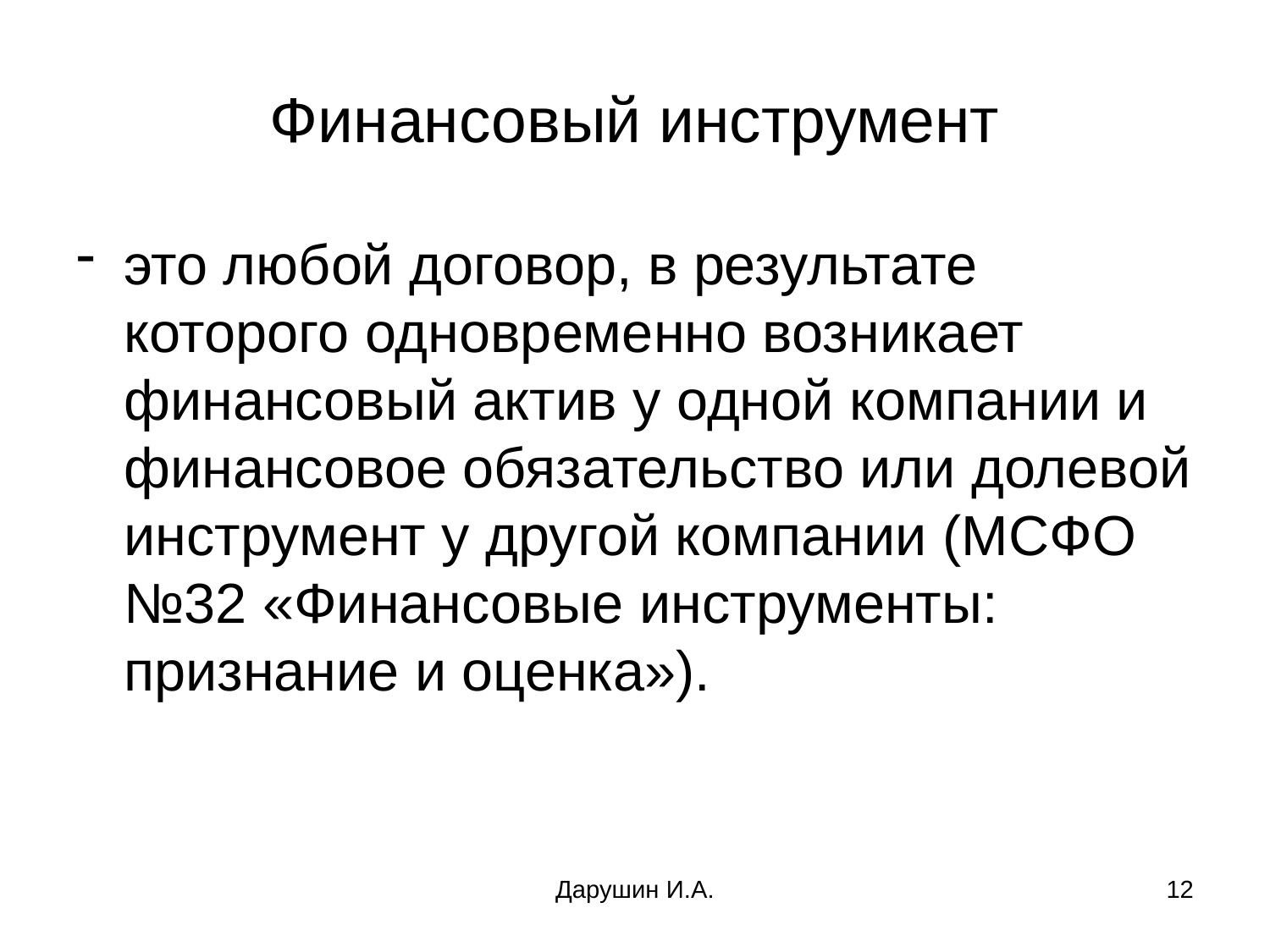

# Финансовый инструмент
это любой договор, в результате которого одновременно возникает финансовый актив у одной компании и финансовое обязательство или долевой инструмент у другой компании (МСФО №32 «Финансовые инструменты: признание и оценка»).

Дарушин И.А.
12